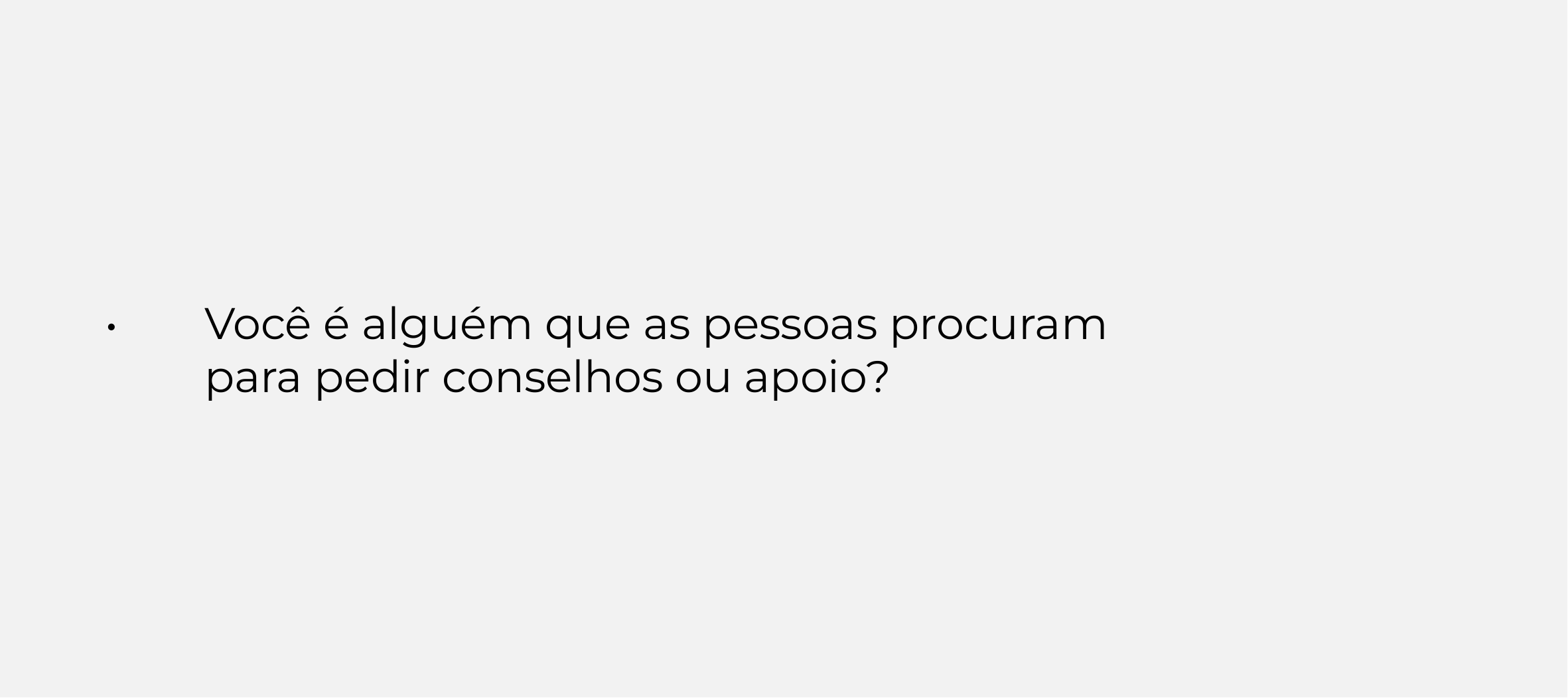

•	Você é alguém que as pessoas procuram
	para pedir conselhos ou apoio?